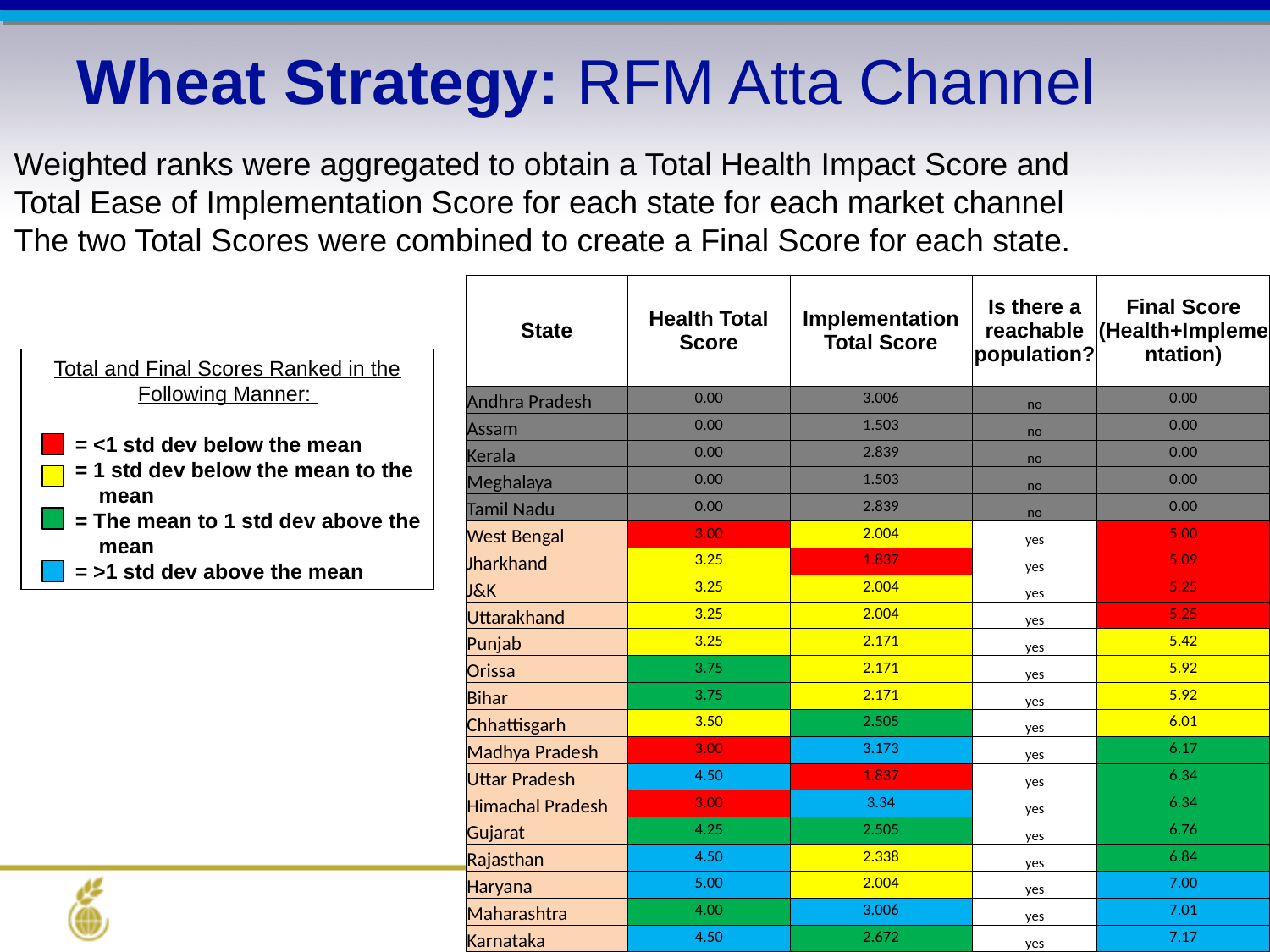

# Wheat Strategy: RFM Atta Channel
Weighted ranks were aggregated to obtain a Total Health Impact Score and
Total Ease of Implementation Score for each state for each market channel
The two Total Scores were combined to create a Final Score for each state.
| State | Health Total Score | Implementation Total Score | Is there a reachable population? | Final Score (Health+Implementation) |
| --- | --- | --- | --- | --- |
| Andhra Pradesh | 0.00 | 3.006 | no | 0.00 |
| Assam | 0.00 | 1.503 | no | 0.00 |
| Kerala | 0.00 | 2.839 | no | 0.00 |
| Meghalaya | 0.00 | 1.503 | no | 0.00 |
| Tamil Nadu | 0.00 | 2.839 | no | 0.00 |
| West Bengal | 3.00 | 2.004 | yes | 5.00 |
| Jharkhand | 3.25 | 1.837 | yes | 5.09 |
| J&K | 3.25 | 2.004 | yes | 5.25 |
| Uttarakhand | 3.25 | 2.004 | yes | 5.25 |
| Punjab | 3.25 | 2.171 | yes | 5.42 |
| Orissa | 3.75 | 2.171 | yes | 5.92 |
| Bihar | 3.75 | 2.171 | yes | 5.92 |
| Chhattisgarh | 3.50 | 2.505 | yes | 6.01 |
| Madhya Pradesh | 3.00 | 3.173 | yes | 6.17 |
| Uttar Pradesh | 4.50 | 1.837 | yes | 6.34 |
| Himachal Pradesh | 3.00 | 3.34 | yes | 6.34 |
| Gujarat | 4.25 | 2.505 | yes | 6.76 |
| Rajasthan | 4.50 | 2.338 | yes | 6.84 |
| Haryana | 5.00 | 2.004 | yes | 7.00 |
| Maharashtra | 4.00 | 3.006 | yes | 7.01 |
| Karnataka | 4.50 | 2.672 | yes | 7.17 |
Total and Final Scores Ranked in the Following Manner:

       = <1 std dev below the mean
       = 1 std dev below the mean to the
           mean
       = The mean to 1 std dev above the
           mean
       = >1 std dev above the mean

Confidential– For FFI Internal Use ONLY